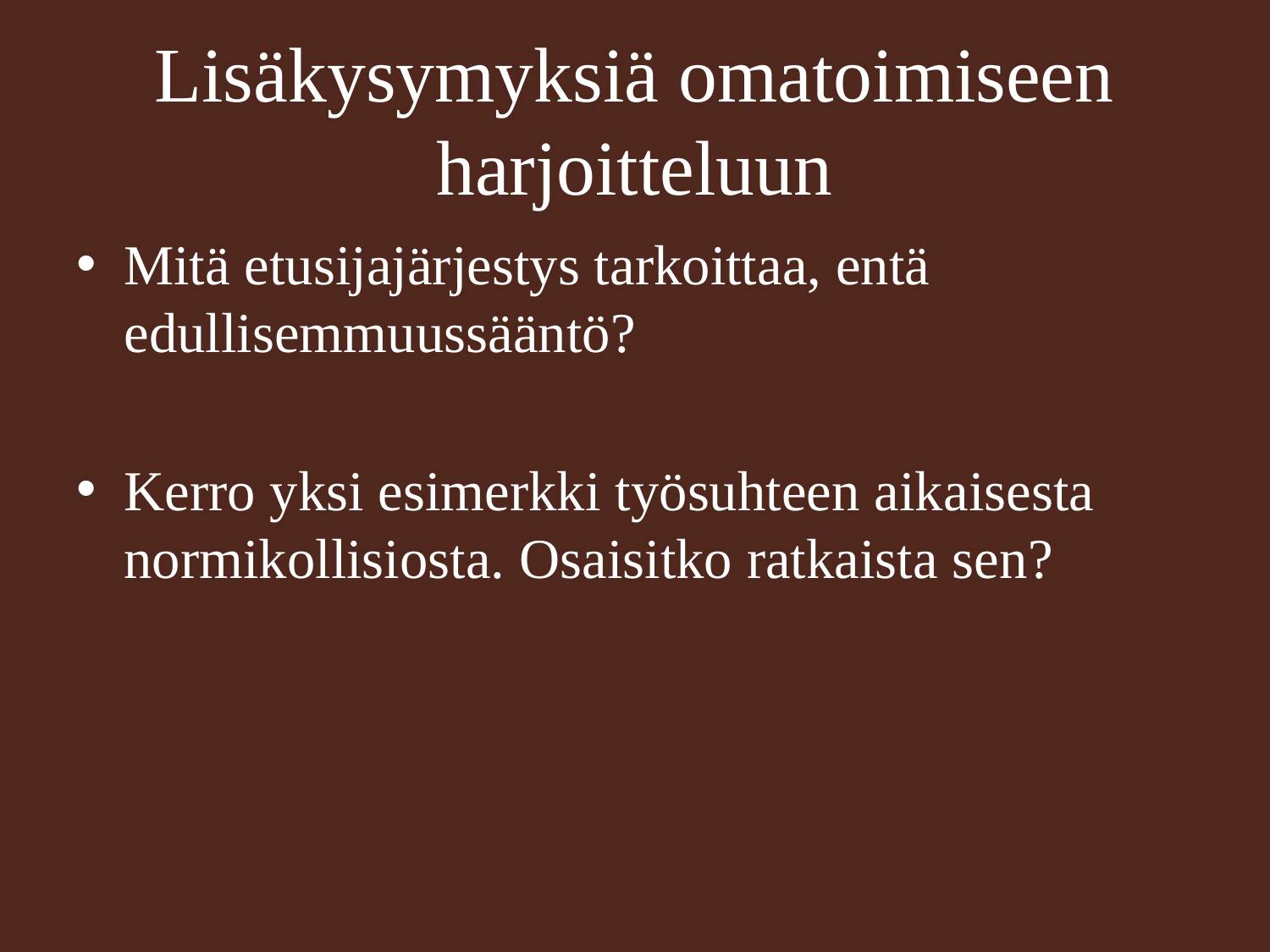

# Lisäkysymyksiä omatoimiseen harjoitteluun
Mitä etusijajärjestys tarkoittaa, entä edullisemmuussääntö?

Kerro yksi esimerkki työsuhteen aikaisesta normikollisiosta. Osaisitko ratkaista sen?